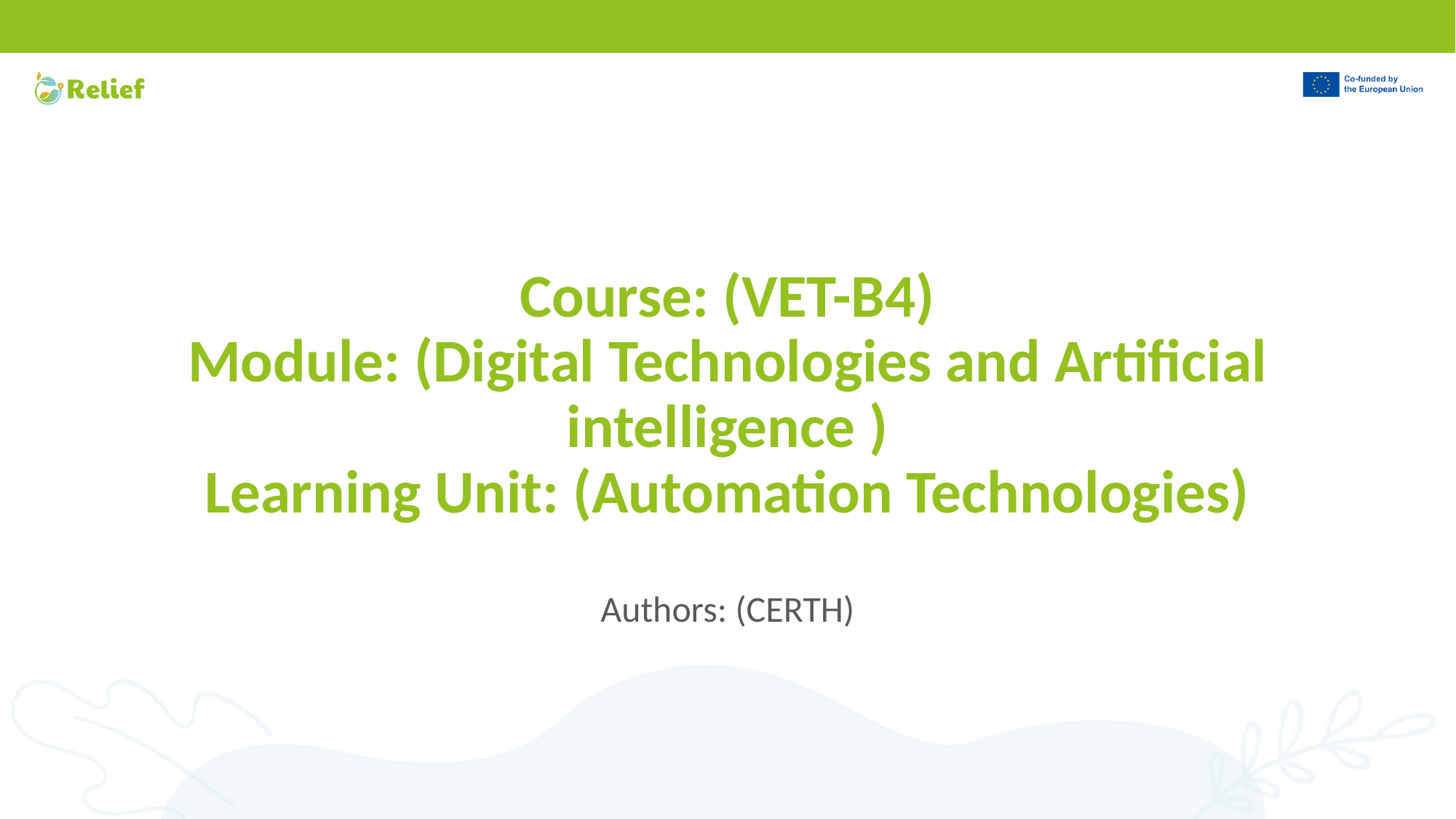

# Course: (VET-B4) Module: (Digital Technologies and Artificial intelligence ) Learning Unit: (Automation Technologies)
Authors: (CERTH)